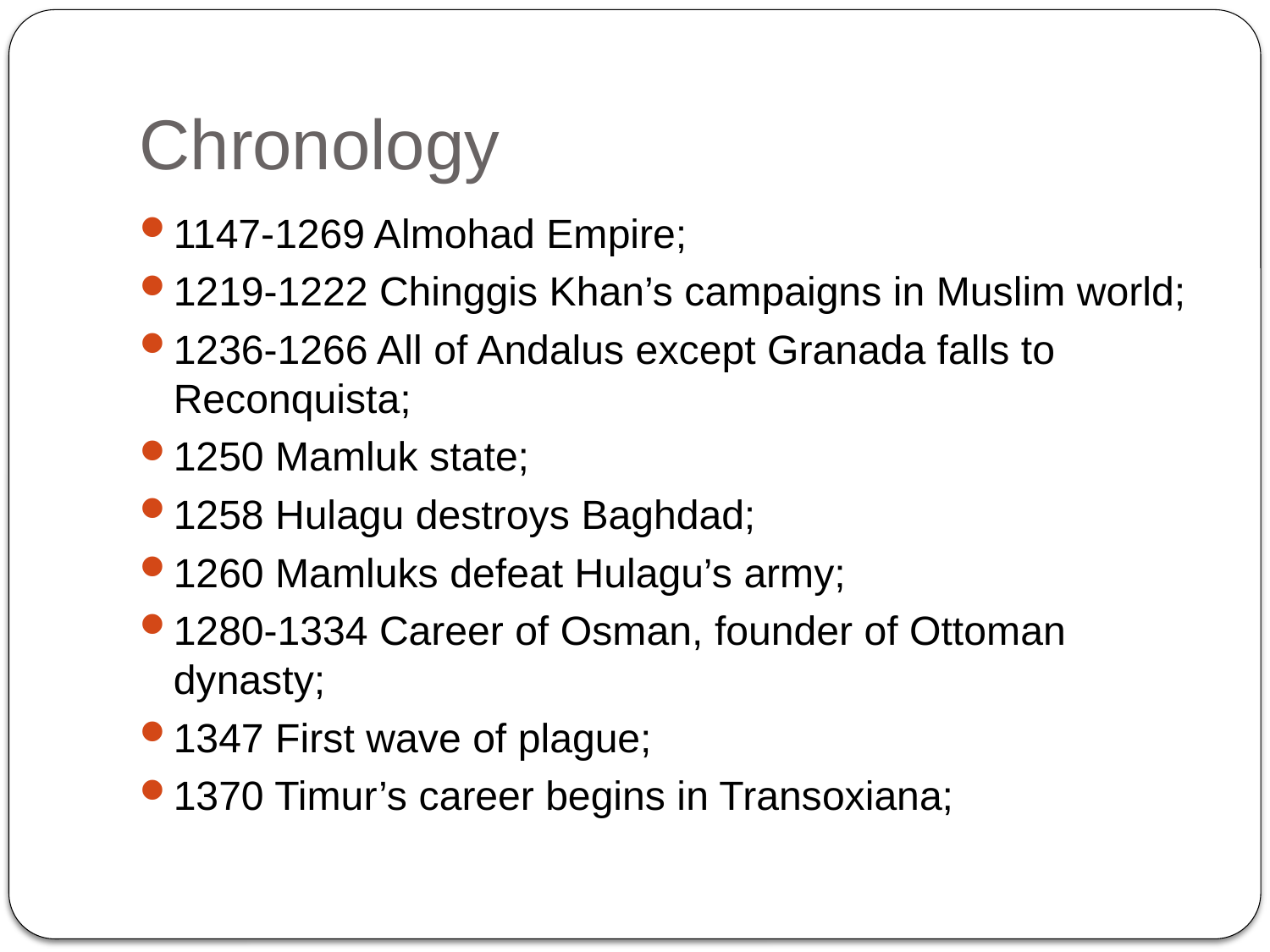

# Chronology
1147-1269 Almohad Empire;
1219-1222 Chinggis Khan’s campaigns in Muslim world;
1236-1266 All of Andalus except Granada falls to Reconquista;
1250 Mamluk state;
1258 Hulagu destroys Baghdad;
1260 Mamluks defeat Hulagu’s army;
1280-1334 Career of Osman, founder of Ottoman dynasty;
1347 First wave of plague;
1370 Timur’s career begins in Transoxiana;